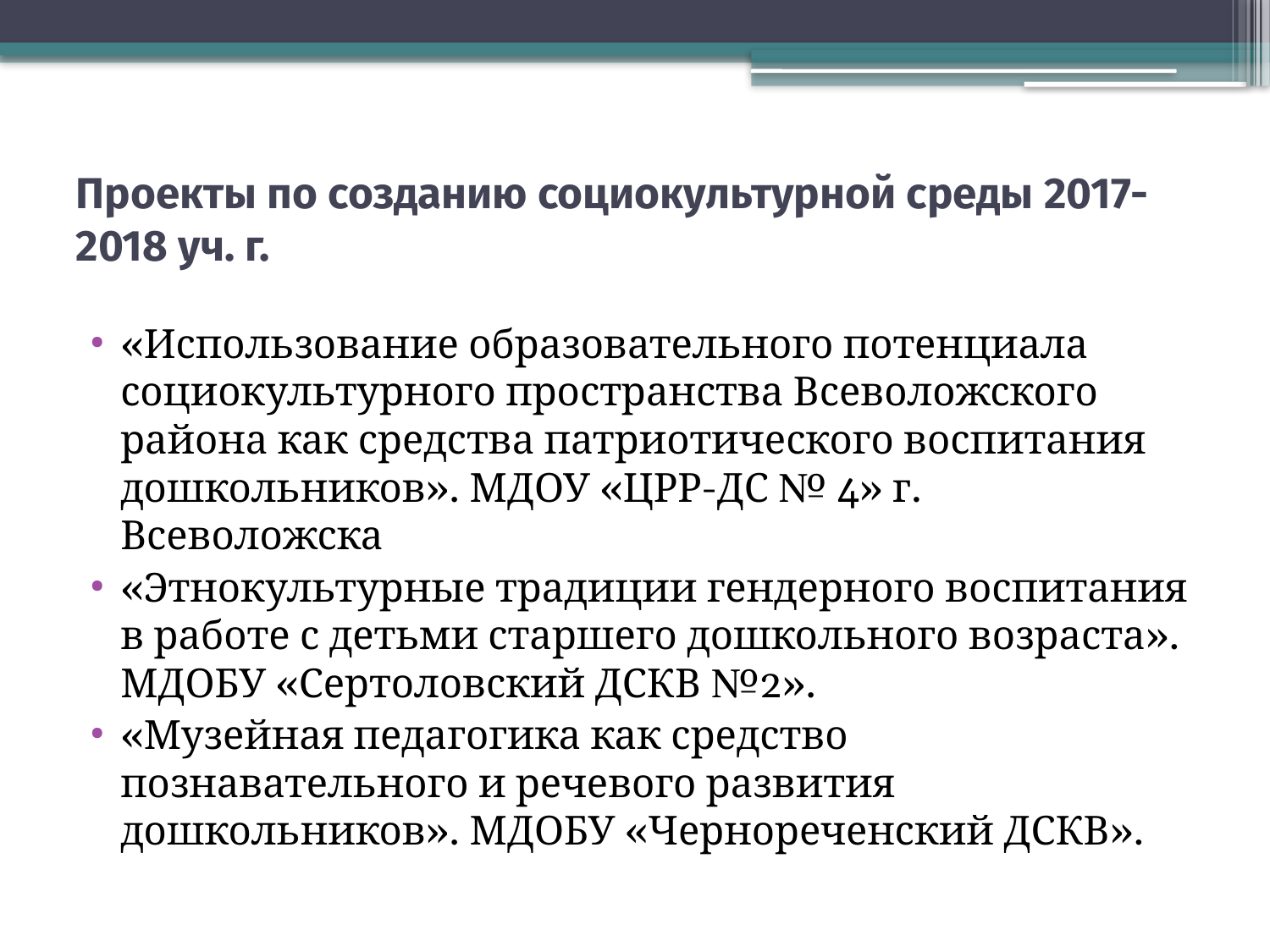

# Проекты по созданию социокультурной среды 2017-2018 уч. г.
«Использование образовательного потенциала социокультурного пространства Всеволожского района как средства патриотического воспитания дошкольников». МДОУ «ЦРР-ДС № 4» г. Всеволожска
«Этнокультурные традиции гендерного воспитания в работе с детьми старшего дошкольного возраста». МДОБУ «Сертоловский ДСКВ №2».
«Музейная педагогика как средство познавательного и речевого развития дошкольников». МДОБУ «Чернореченский ДСКВ».